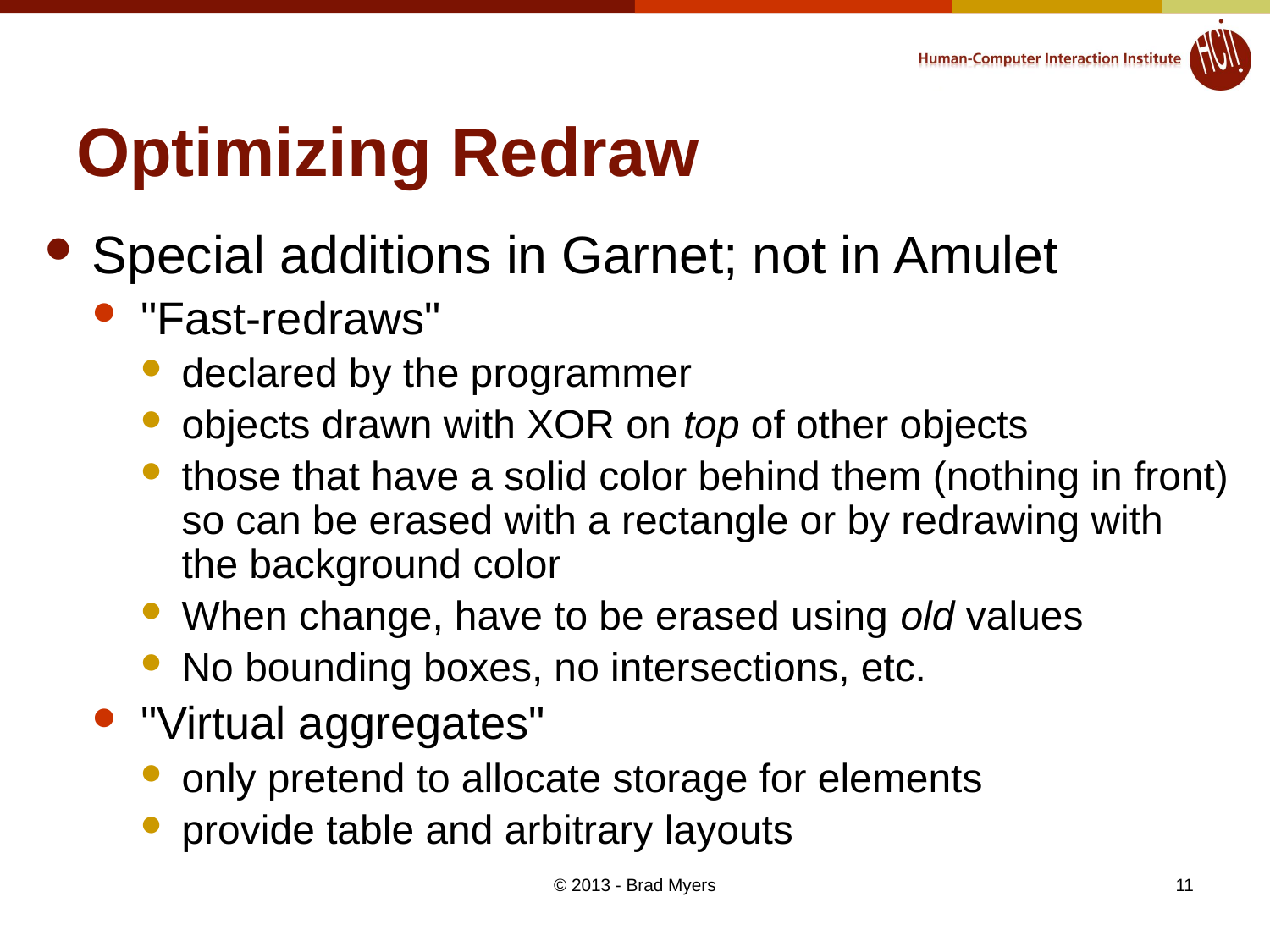

# Optimizing Redraw
Special additions in Garnet; not in Amulet
"Fast-redraws"
declared by the programmer
objects drawn with XOR on top of other objects
those that have a solid color behind them (nothing in front) so can be erased with a rectangle or by redrawing with the background color
When change, have to be erased using old values
No bounding boxes, no intersections, etc.
"Virtual aggregates"
only pretend to allocate storage for elements
provide table and arbitrary layouts
© 2013 - Brad Myers
11